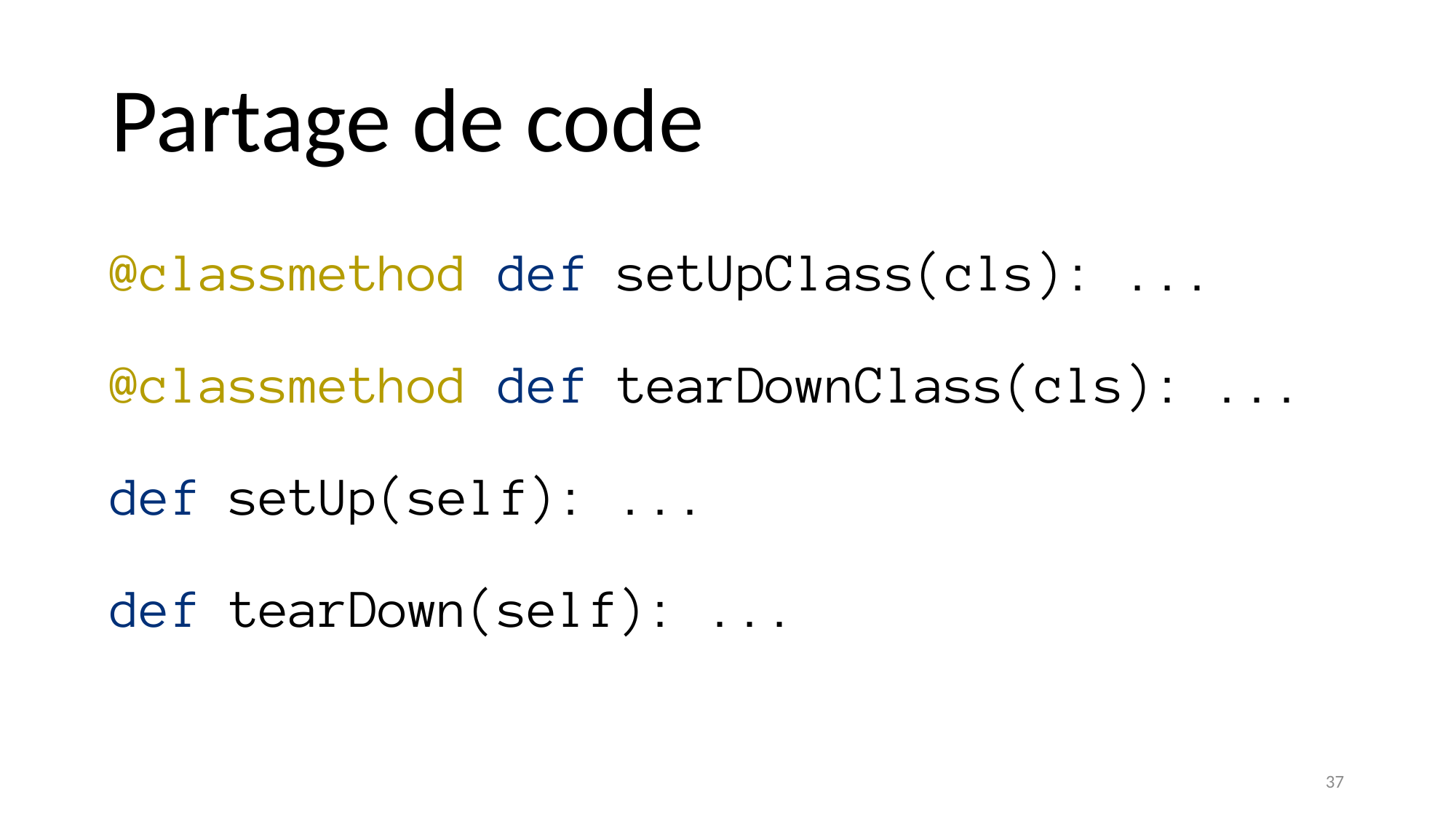

# Partage de code
@classmethod def setUpClass(cls): ...
@classmethod def tearDownClass(cls): ...
def setUp(self): ...
def tearDown(self): ...
37